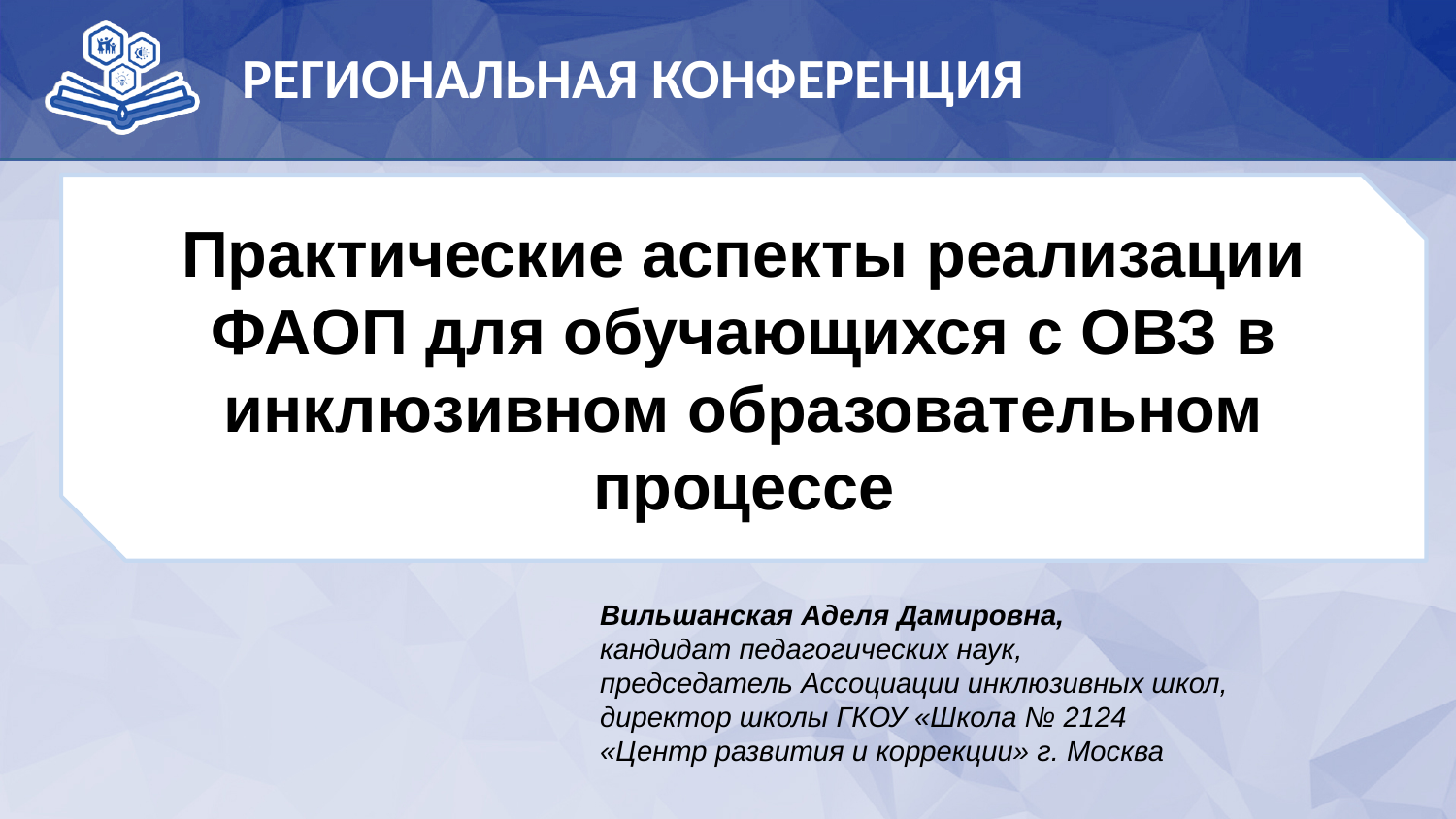

# РЕГИОНАЛЬНАЯ КОНФЕРЕНЦИЯ
Практические аспекты реализации ФАОП для обучающихся с ОВЗ в инклюзивном образовательном процессе
Вильшанская Аделя Дамировна,
кандидат педагогических наук,
председатель Ассоциации инклюзивных школ,
директор школы ГКОУ «Школа № 2124
«Центр развития и коррекции» г. Москва